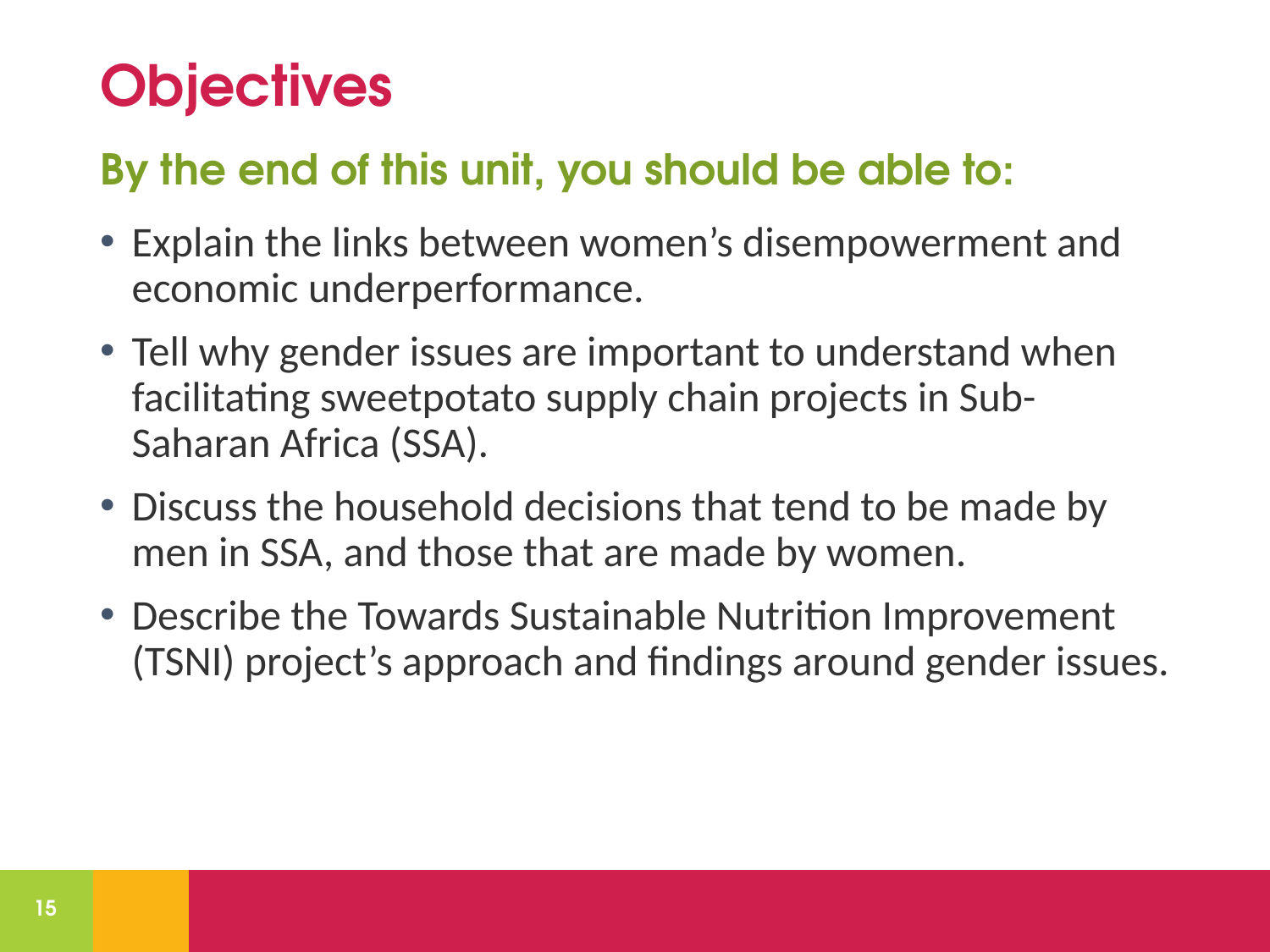

# Objectives
By the end of this unit, you should be able to:
Explain the links between women’s disempowerment and economic underperformance.
Tell why gender issues are important to understand when facilitating sweetpotato supply chain projects in Sub-Saharan Africa (SSA).
Discuss the household decisions that tend to be made by men in SSA, and those that are made by women.
Describe the Towards Sustainable Nutrition Improvement (TSNI) project’s approach and findings around gender issues.

15